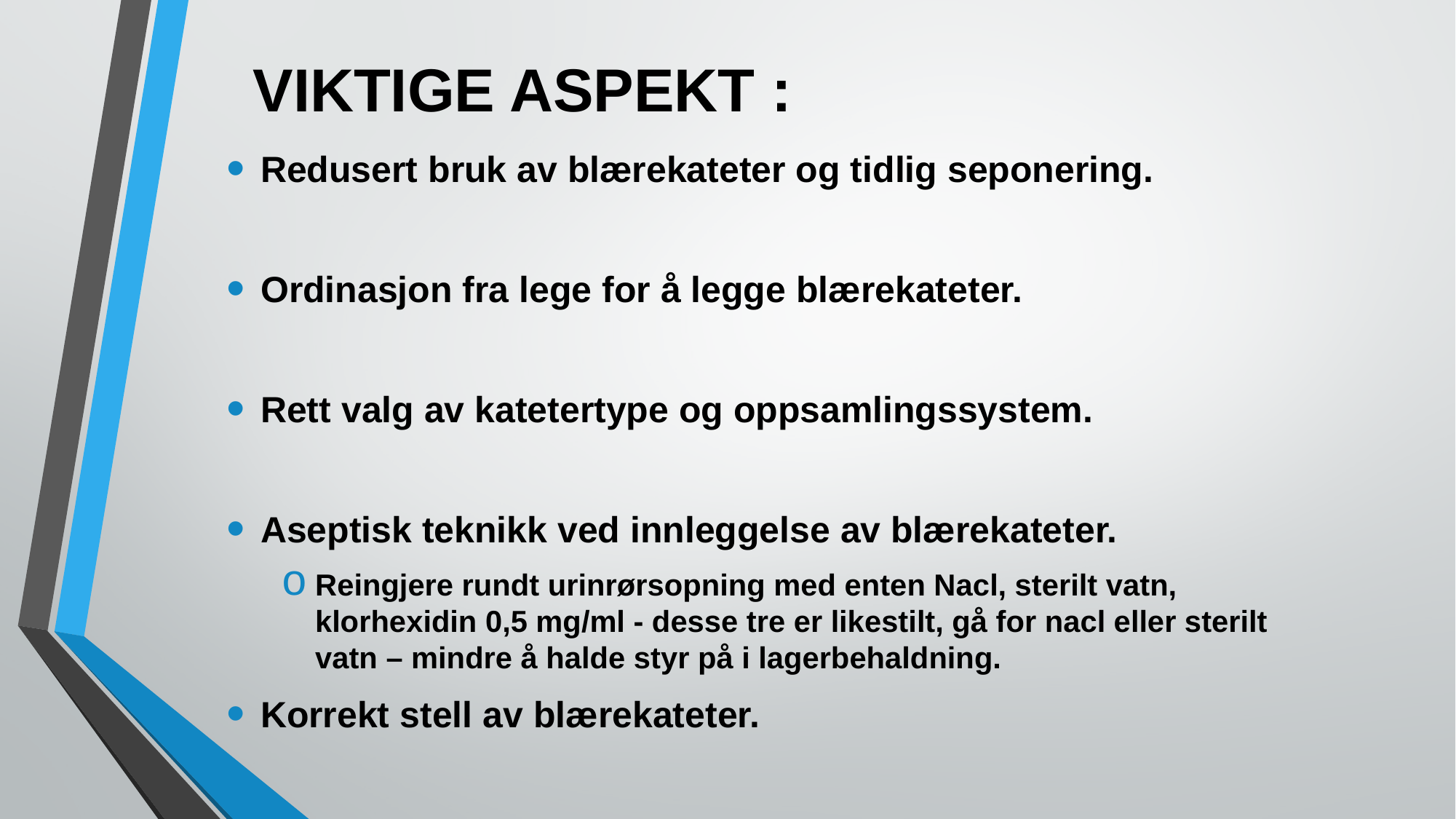

VIKTIGE ASPEKT :
Redusert bruk av blærekateter og tidlig seponering.

Ordinasjon fra lege for å legge blærekateter.

Rett valg av katetertype og oppsamlingssystem.

Aseptisk teknikk ved innleggelse av blærekateter.
Reingjere rundt urinrørsopning med enten Nacl, sterilt vatn, klorhexidin 0,5 mg/ml - desse tre er likestilt, gå for nacl eller sterilt vatn – mindre å halde styr på i lagerbehaldning.
Korrekt stell av blærekateter.